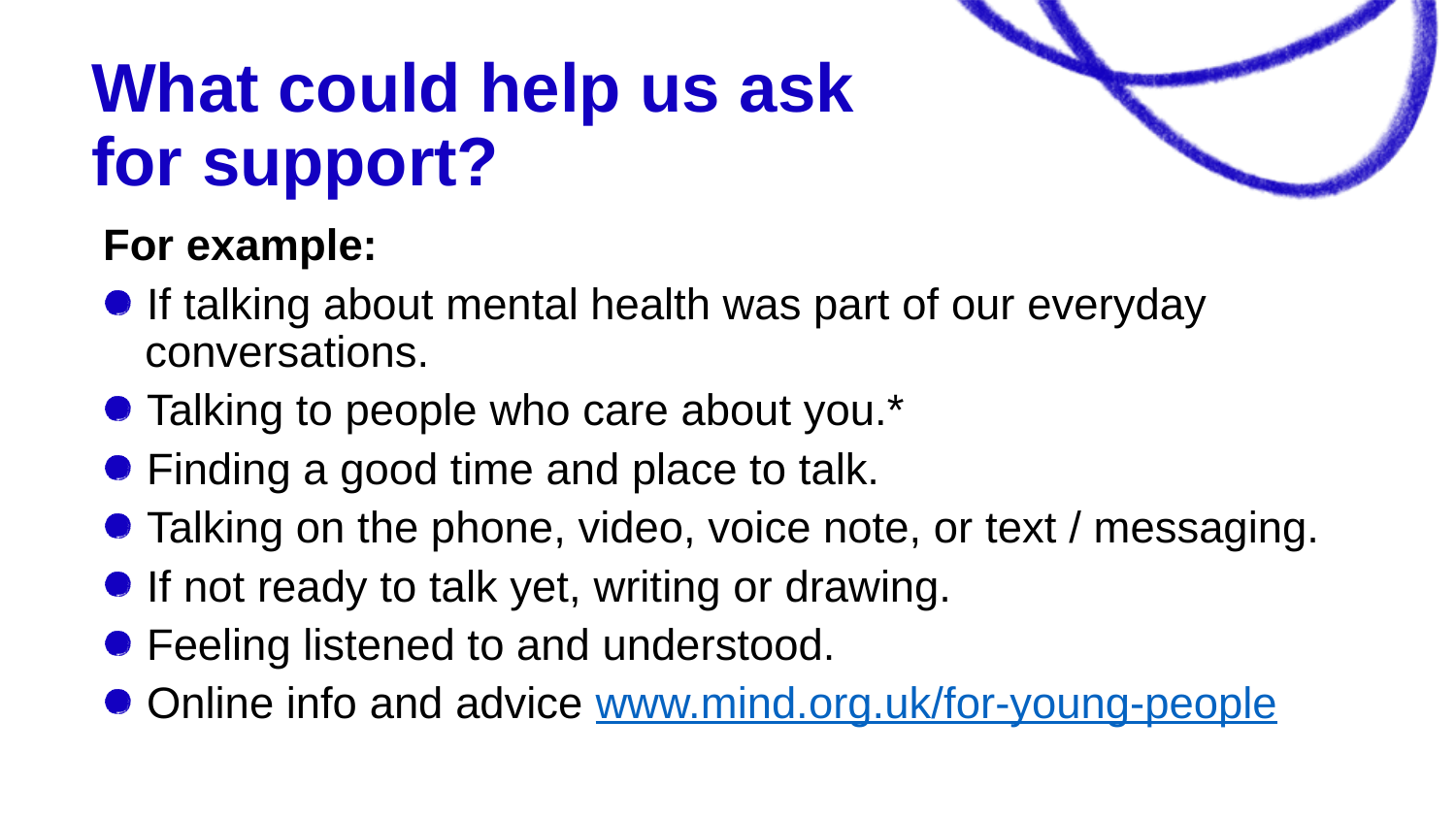

# What could help us ask for support?
For example:
If talking about mental health was part of our everyday conversations.
Talking to people who care about you.*
Finding a good time and place to talk.
Talking on the phone, video, voice note, or text / messaging.
If not ready to talk yet, writing or drawing.
Feeling listened to and understood.
Online info and advice www.mind.org.uk/for-young-people